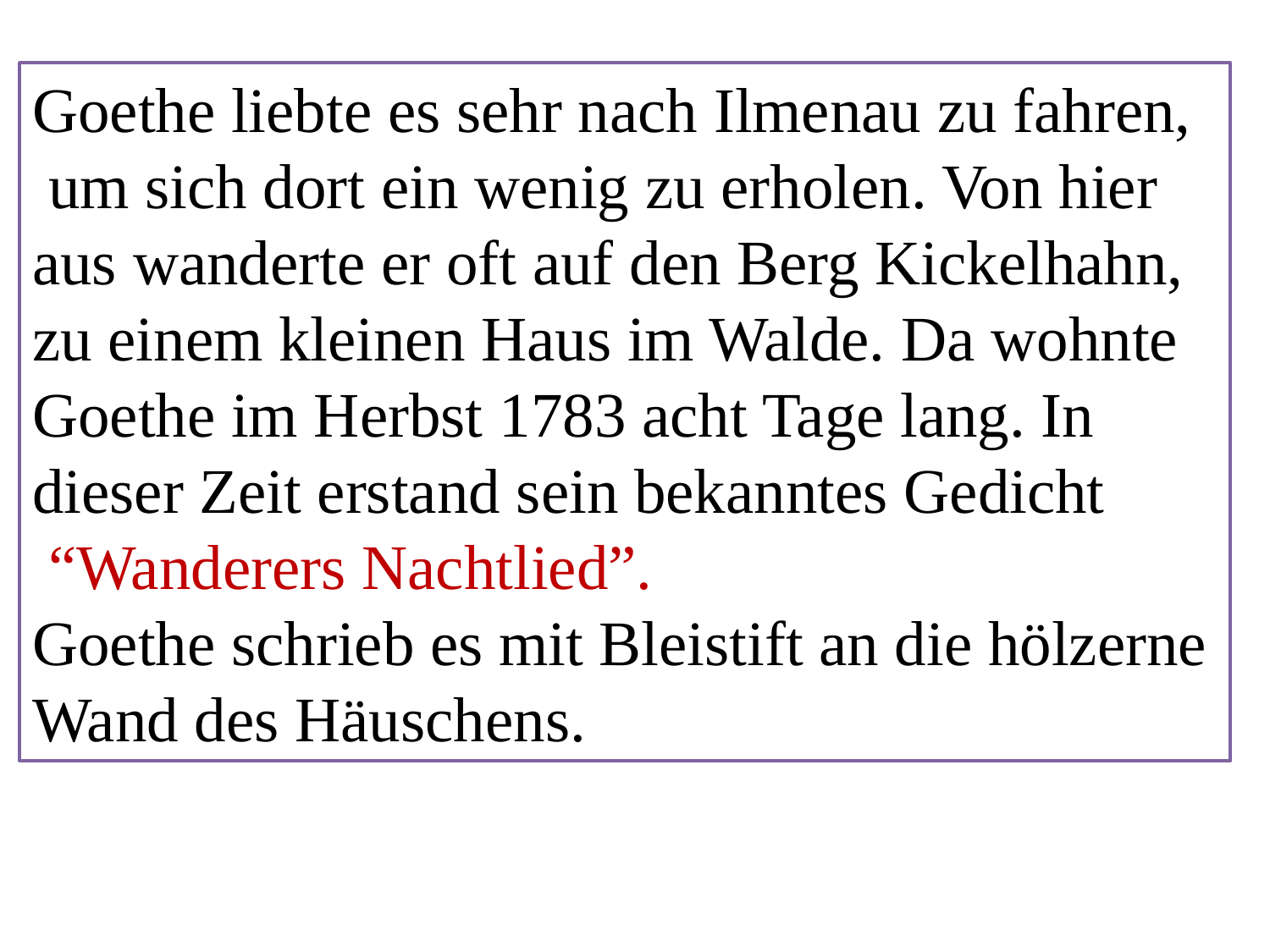

Goethe liebte es sehr nach Ilmenau zu fahren,
 um sich dort ein wenig zu erholen. Von hier aus wanderte er oft auf den Berg Kickelhahn, zu einem kleinen Haus im Walde. Da wohnte Goethe im Herbst 1783 acht Tage lang. In dieser Zeit erstand sein bekanntes Gedicht
 “Wanderers Nachtlied”.
Goethe schrieb es mit Bleistift an die hölzerne Wand des Häuschens.